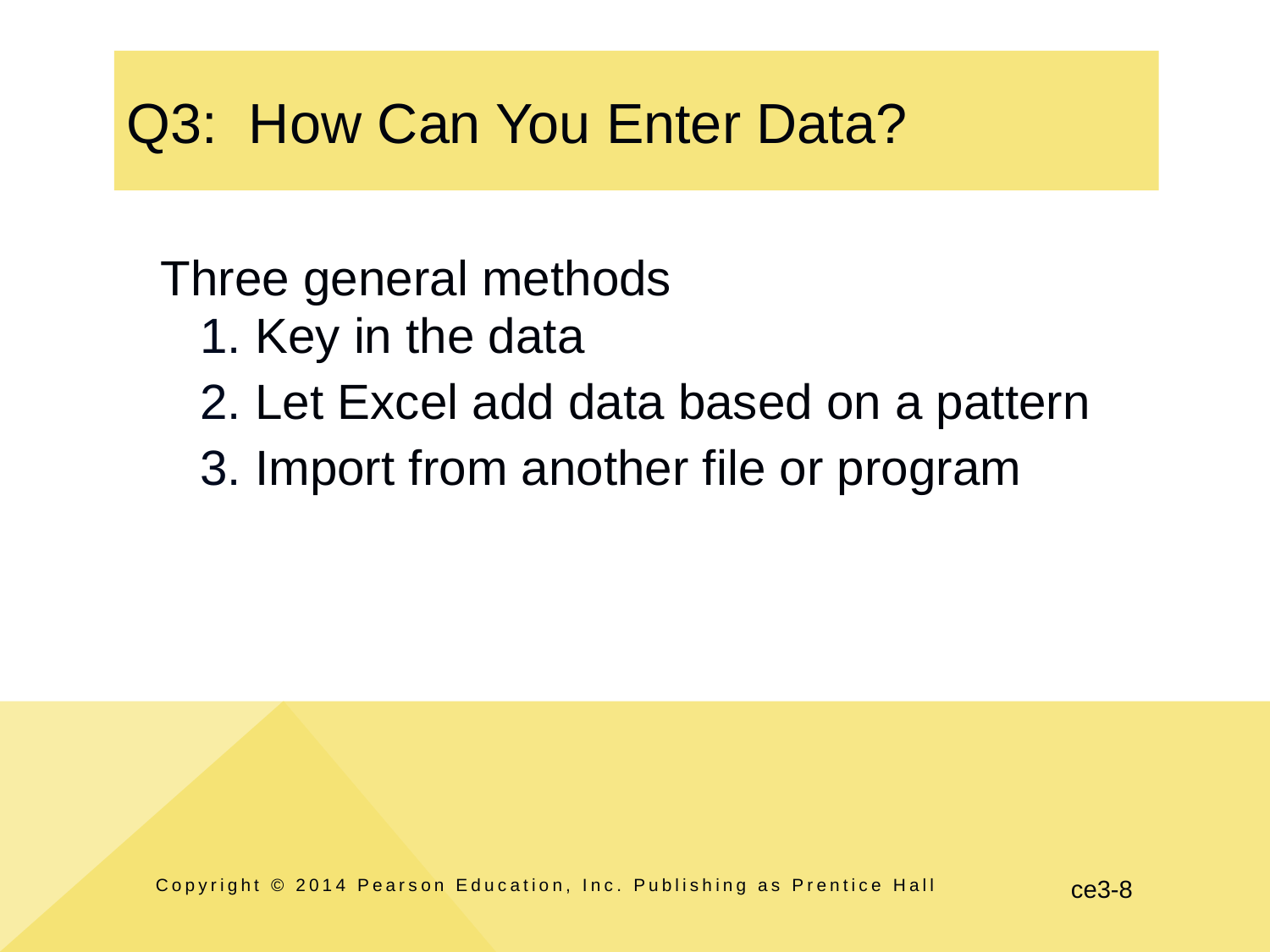

# Q3:  How Can You Enter Data?
Three general methods
Key in the data
Let Excel add data based on a pattern
Import from another file or program

Copyright © 2014 Pearson Education, Inc. Publishing as Prentice Hall